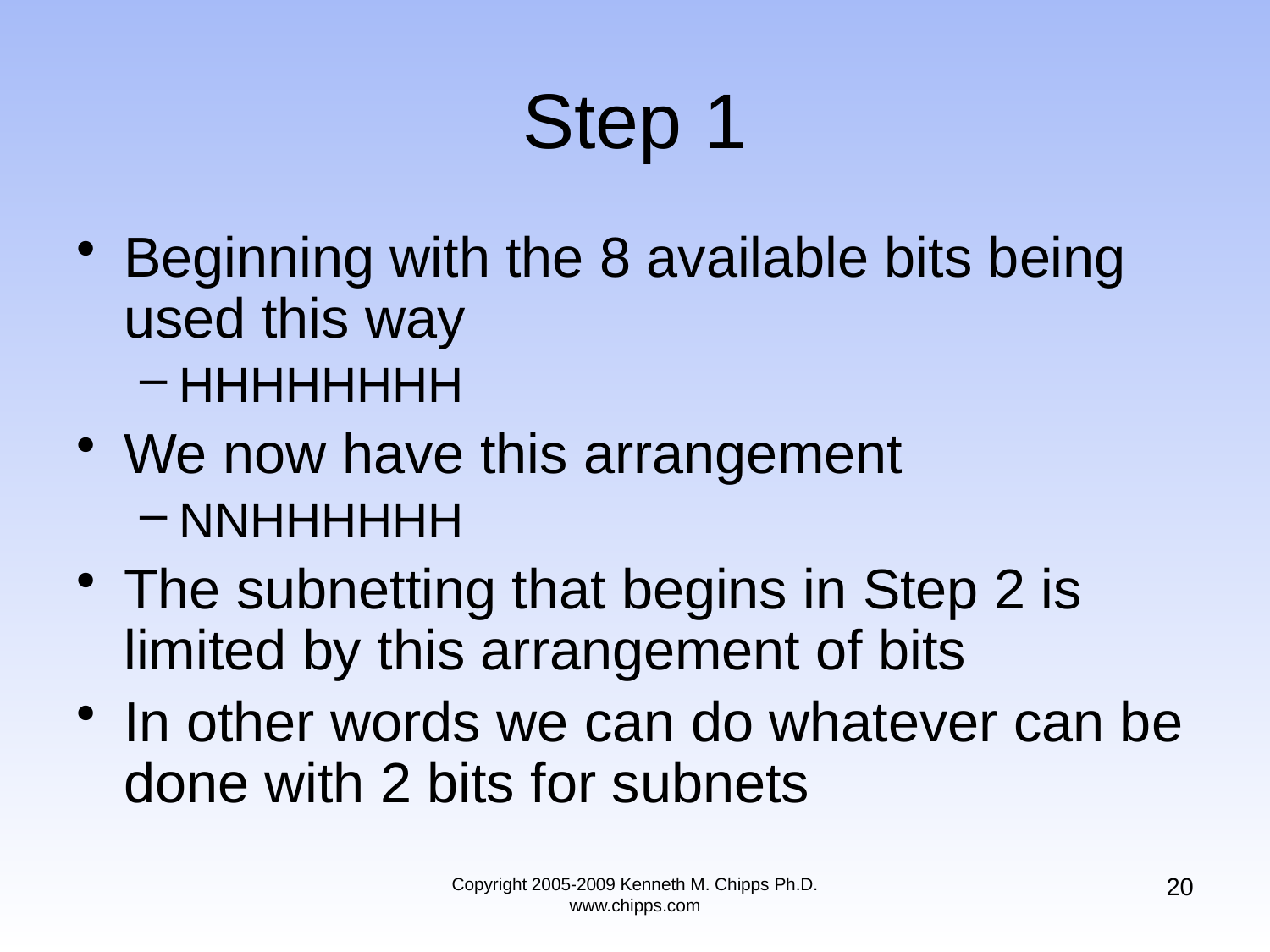

# Step 1
Beginning with the 8 available bits being used this way
HHHHHHHH
We now have this arrangement
NNHHHHHH
The subnetting that begins in Step 2 is limited by this arrangement of bits
In other words we can do whatever can be done with 2 bits for subnets
20
Copyright 2005-2009 Kenneth M. Chipps Ph.D. www.chipps.com